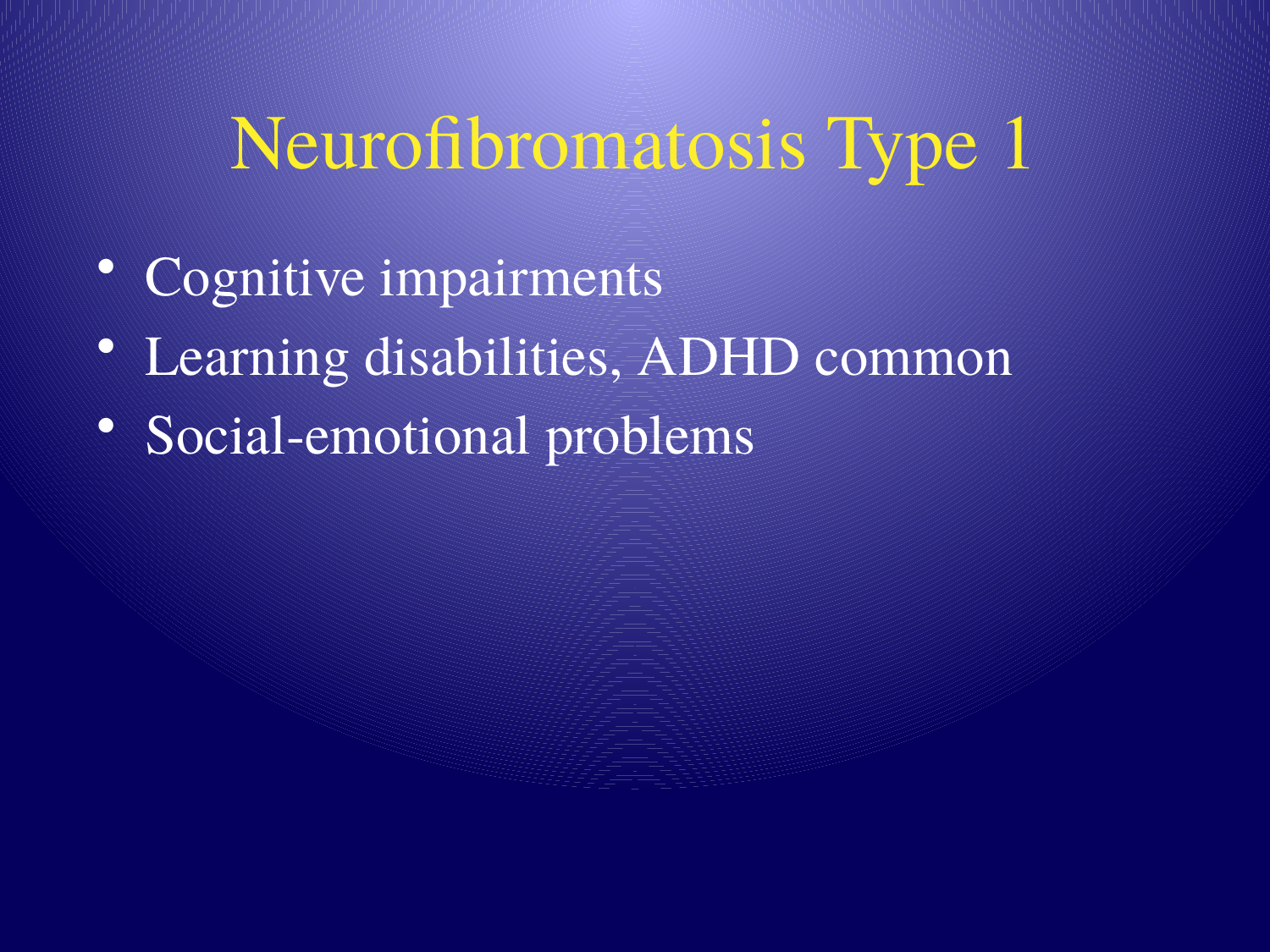

# Neurofibromatosis Type 1
Cognitive impairments
Learning disabilities, ADHD common
Social-emotional problems